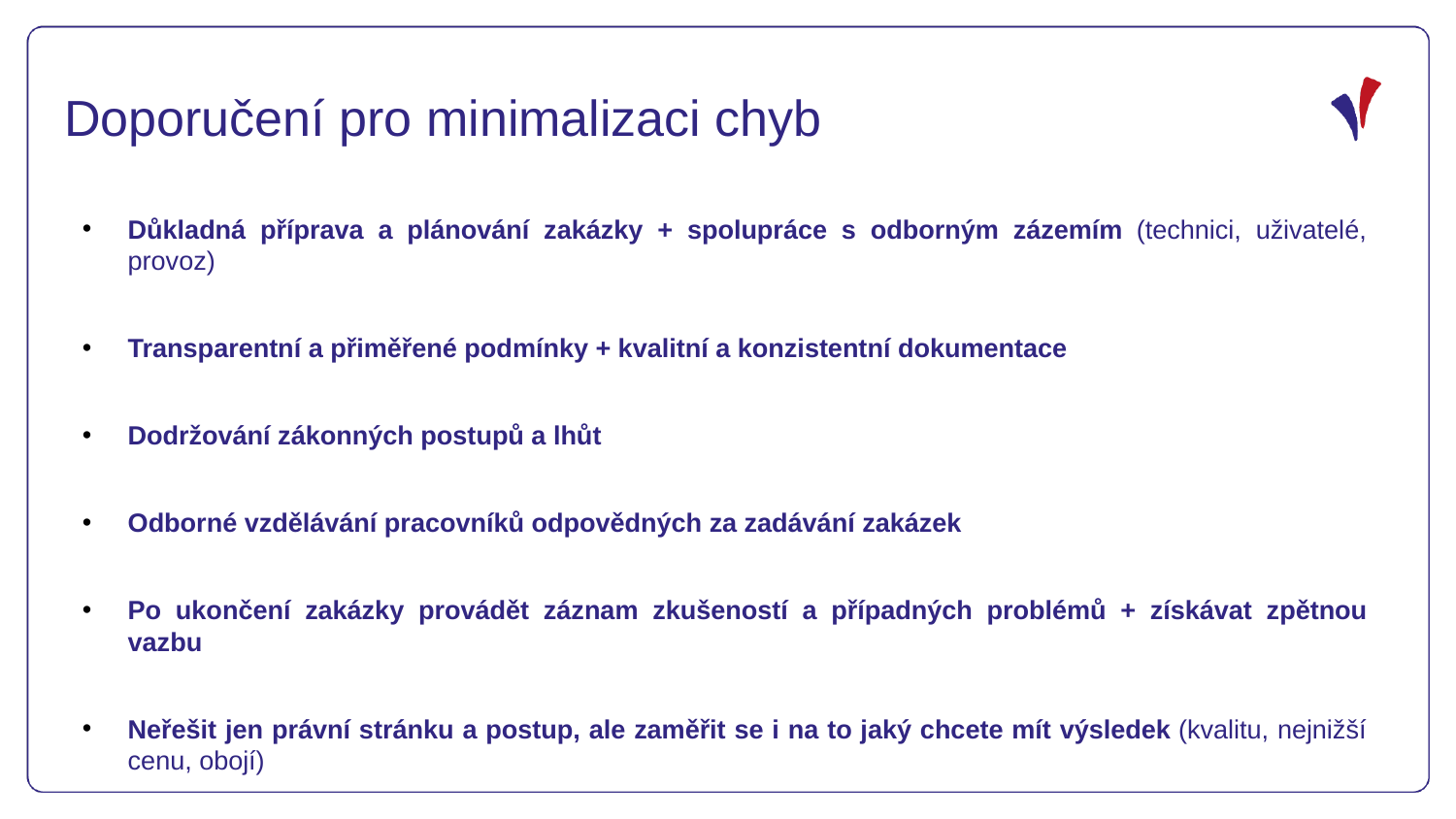

Doporučení pro minimalizaci chyb

Důkladná příprava a plánování zakázky + spolupráce s odborným zázemím (technici, uživatelé, provoz)

Transparentní a přiměřené podmínky + kvalitní a konzistentní dokumentace

Dodržování zákonných postupů a lhůt

Odborné vzdělávání pracovníků odpovědných za zadávání zakázek

Po ukončení zakázky provádět záznam zkušeností a případných problémů + získávat zpětnou vazbu

Neřešit jen právní stránku a postup, ale zaměřit se i na to jaký chcete mít výsledek (kvalitu, nejnižší cenu, obojí)